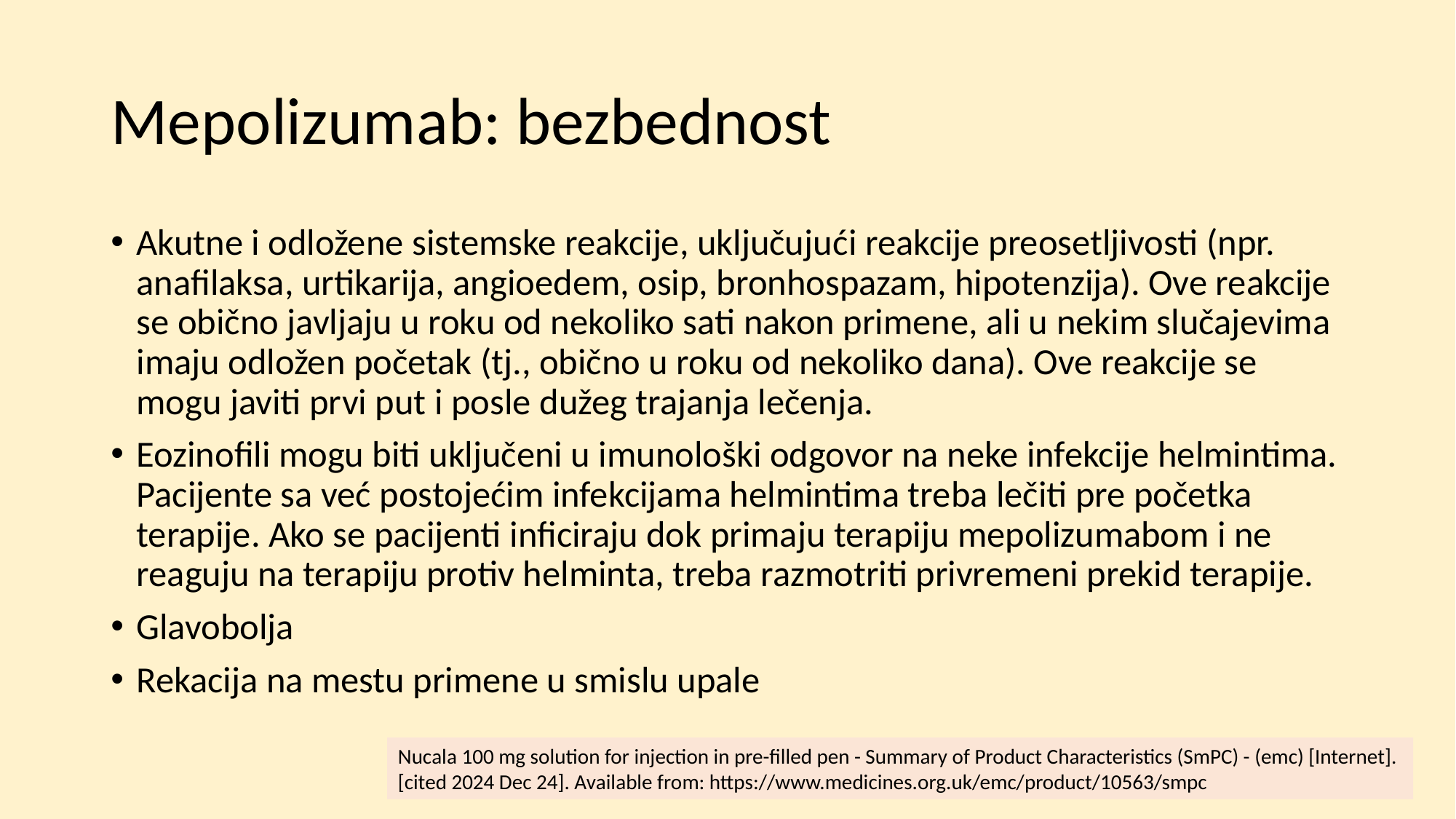

# Mepolizumab: bezbednost
Akutne i odložene sistemske reakcije, uključujući reakcije preosetljivosti (npr. anafilaksa, urtikarija, angioedem, osip, bronhospazam, hipotenzija). Ove reakcije se obično javljaju u roku od nekoliko sati nakon primene, ali u nekim slučajevima imaju odložen početak (tj., obično u roku od nekoliko dana). Ove reakcije se mogu javiti prvi put i posle dužeg trajanja lečenja.
Eozinofili mogu biti uključeni u imunološki odgovor na neke infekcije helmintima. Pacijente sa već postojećim infekcijama helmintima treba lečiti pre početka terapije. Ako se pacijenti inficiraju dok primaju terapiju mepolizumabom i ne reaguju na terapiju protiv helminta, treba razmotriti privremeni prekid terapije.
Glavobolja
Rekacija na mestu primene u smislu upale
Nucala 100 mg solution for injection in pre-filled pen - Summary of Product Characteristics (SmPC) - (emc) [Internet].
[cited 2024 Dec 24]. Available from: https://www.medicines.org.uk/emc/product/10563/smpc